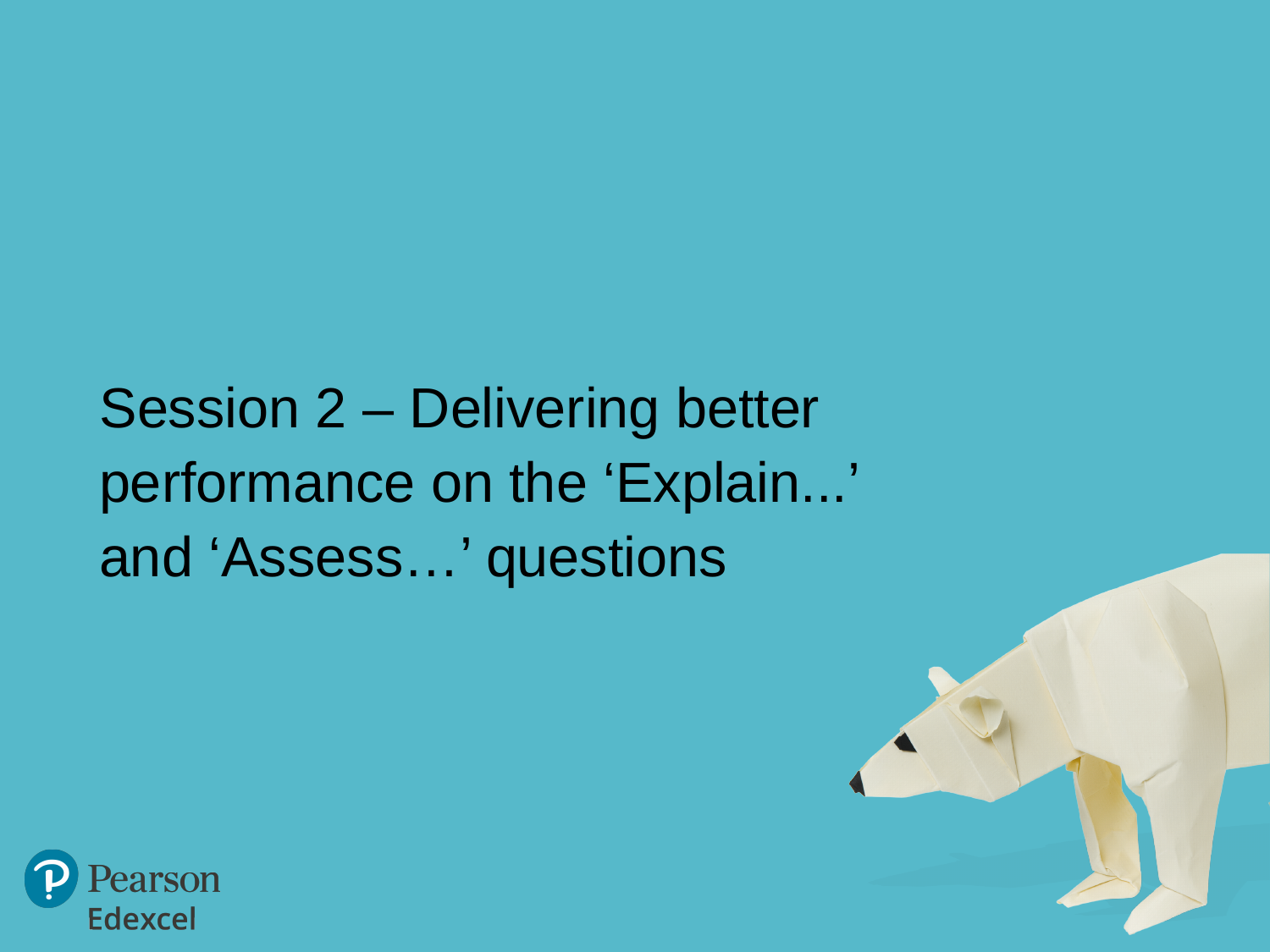

# Session 2 – Delivering better performance on the ‘Explain...’ and ‘Assess…’ questions